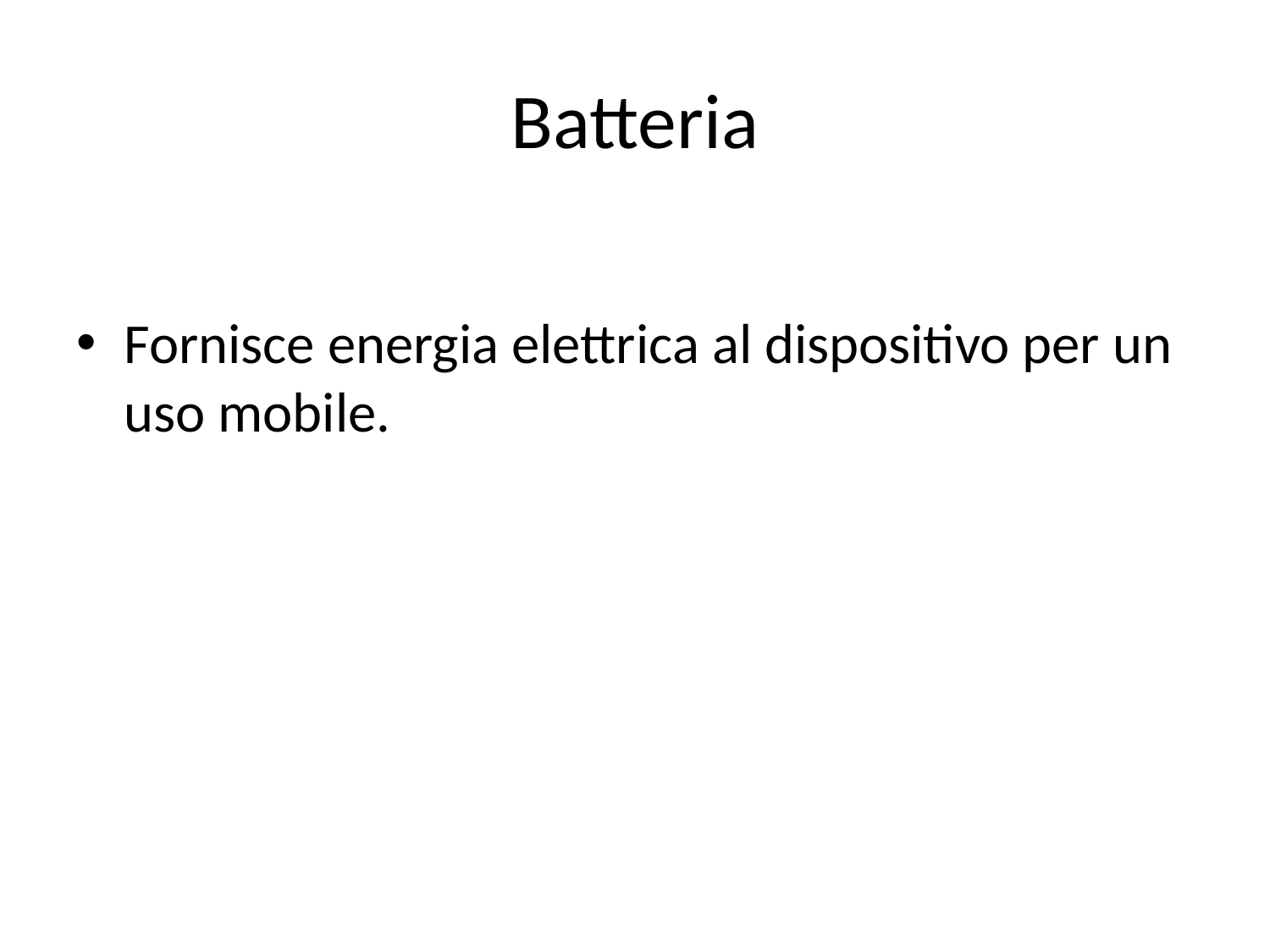

# Batteria

Fornisce energia elettrica al dispositivo per un uso mobile.